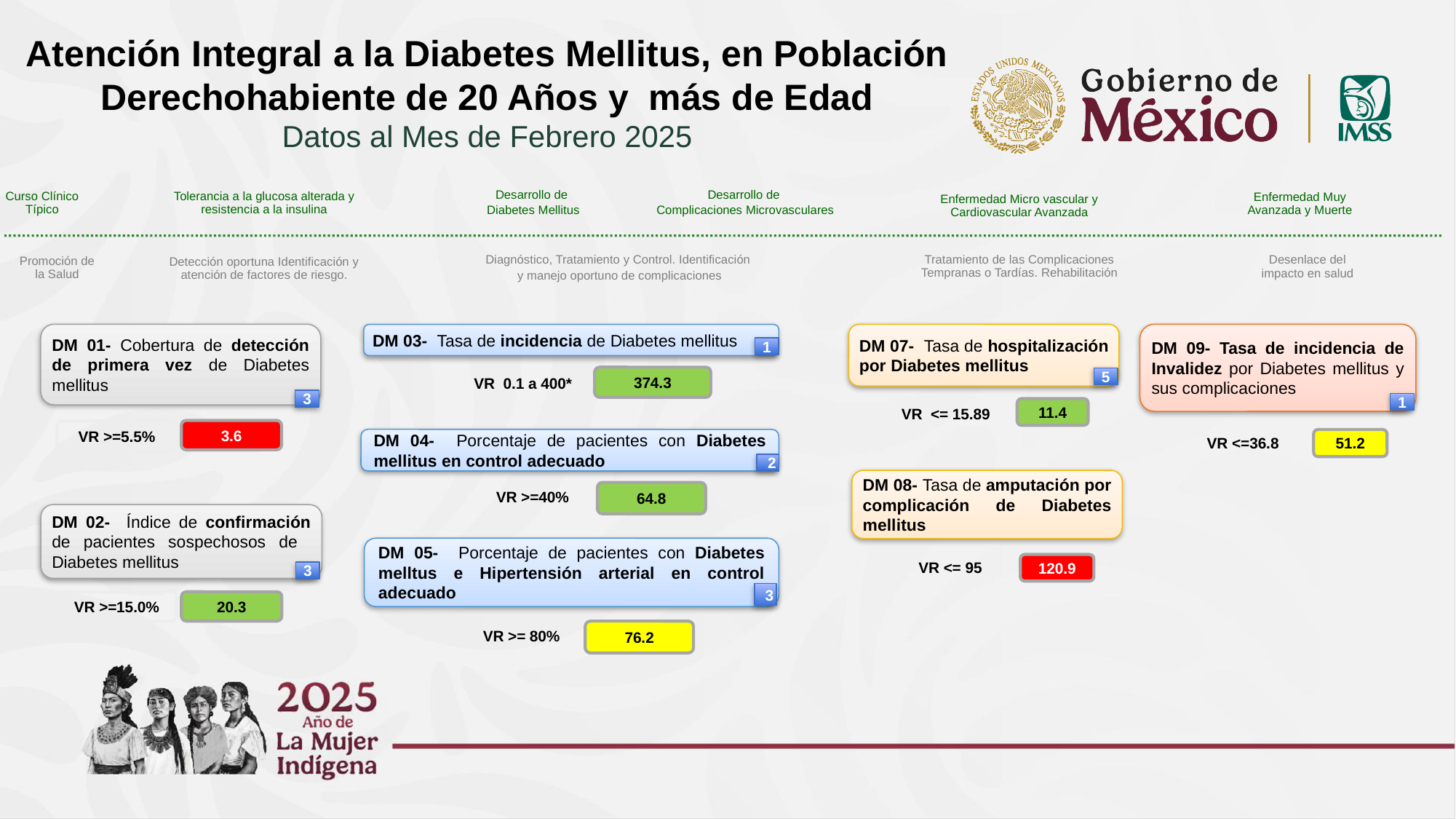

Atención Integral a la Diabetes Mellitus, en Población Derechohabiente de 20 Años y  más de Edad
Datos al Mes de Febrero 2025

Desarrollo de
Diabetes Mellitus
Desarrollo de
Complicaciones Microvasculares
Curso Clínico Típico
Tolerancia a la glucosa alterada y resistencia a la insulina
Enfermedad Muy Avanzada y Muerte
Enfermedad Micro vascular y Cardiovascular Avanzada
Tratamiento de las Complicaciones Tempranas o Tardías. Rehabilitación
Desenlace del impacto en salud
Diagnóstico, Tratamiento y Control. Identificación
y manejo oportuno de complicaciones
Promoción de la Salud
Detección oportuna Identificación y atención de factores de riesgo.
DM 01- Cobertura de detección de primera vez de Diabetes mellitus
DM 09- Tasa de incidencia de Invalidez por Diabetes mellitus y sus complicaciones
DM 07-  Tasa de hospitalización por Diabetes mellitus
DM 03-  Tasa de incidencia de Diabetes mellitus
1
374.3
VR  0.1 a 400*
5
3
1
11.4
VR  <= 15.89
3.6
VR >=5.5%
VR <=36.8
51.2
DM 04-  Porcentaje de pacientes con Diabetes mellitus en control adecuado
2
DM 08- Tasa de amputación por complicación de Diabetes mellitus
VR >=40%
64.8
DM 02-  Índice de confirmación de pacientes sospechosos de  Diabetes mellitus
DM 05-  Porcentaje de pacientes con Diabetes melltus e Hipertensión arterial en control adecuado
3
VR <= 95
120.9
3
VR >=15.0%
20.3
VR >= 80%
76.2